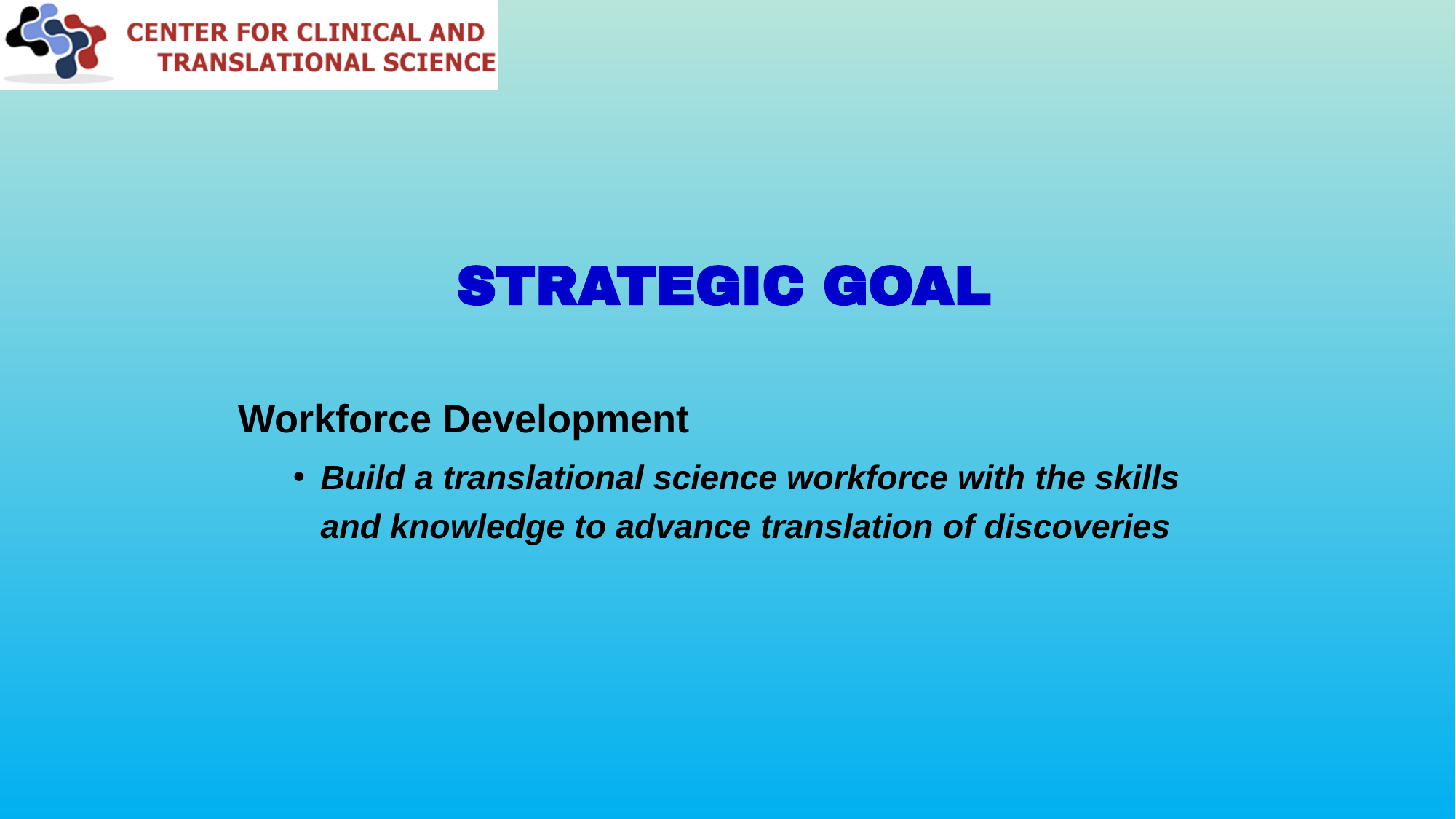

# Strategic Goal
Workforce Development
Build a translational science workforce with the skills and knowledge to advance translation of discoveries